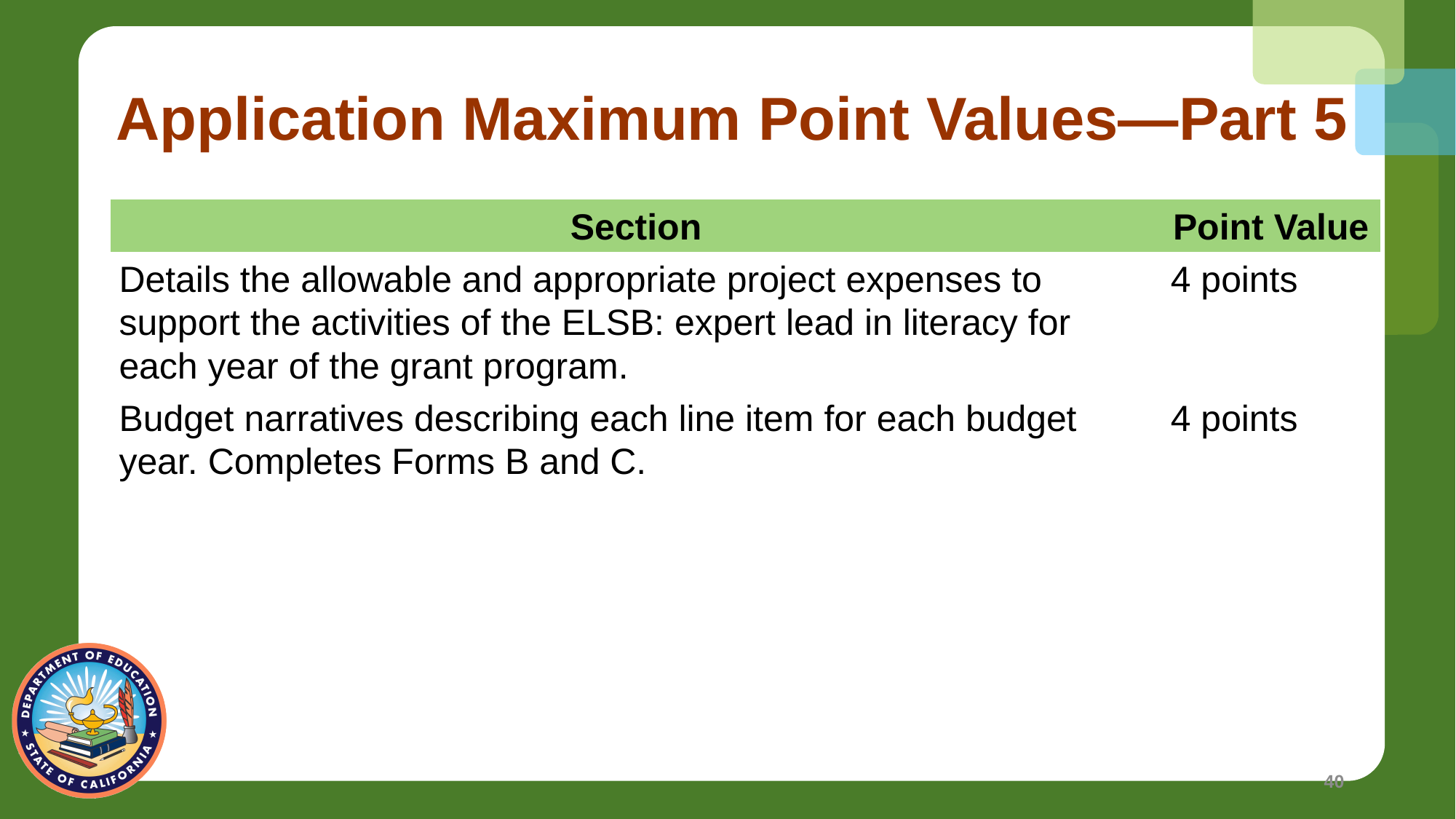

# Application Maximum Point Values—Part 5
| Section | Point Value |
| --- | --- |
| Details the allowable and appropriate project expenses to support the activities of the ELSB: expert lead in literacy for each year of the grant program. | 4 points |
| Budget narratives describing each line item for each budget year. Completes Forms B and C. | 4 points |
40